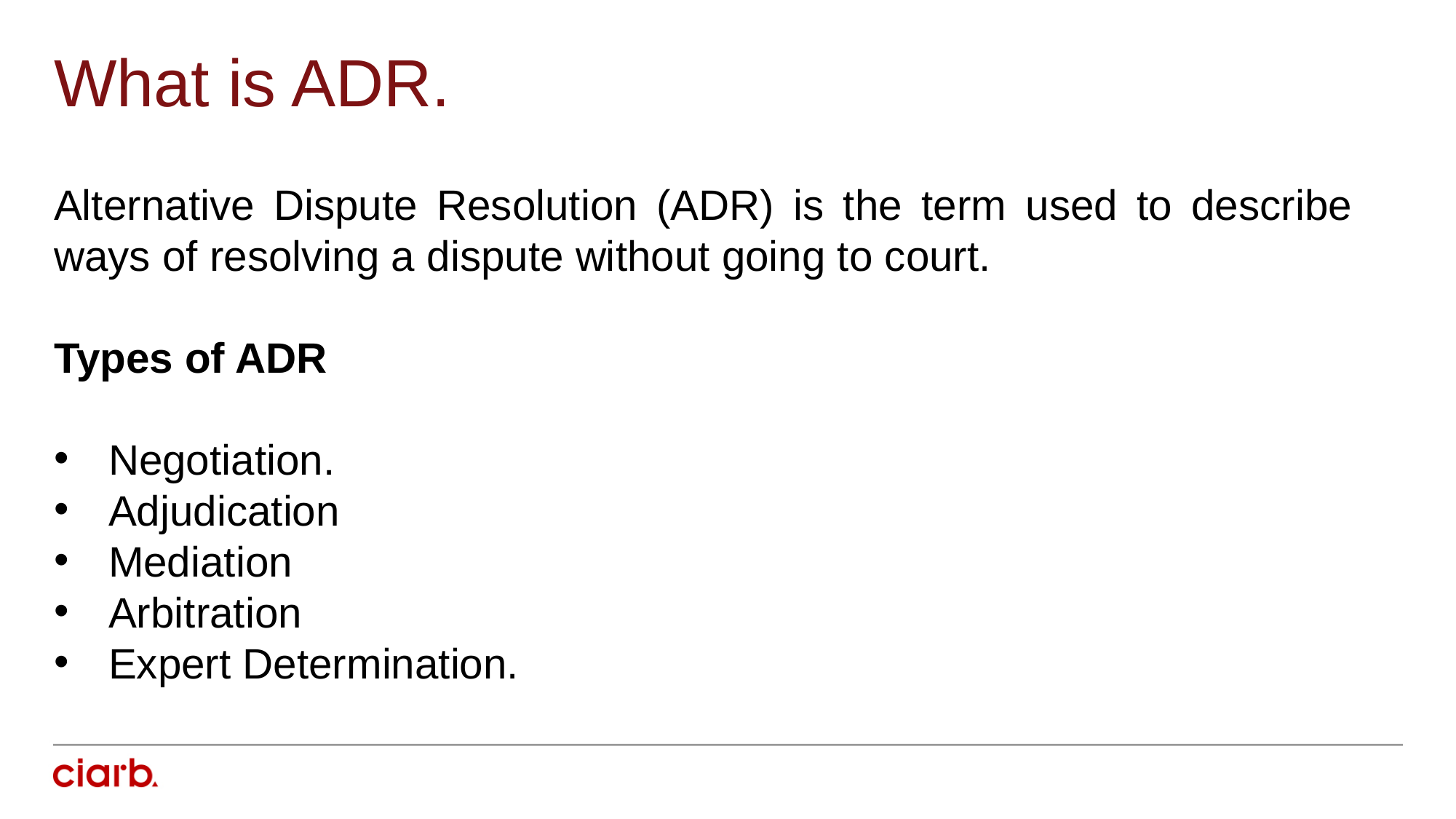

What is ADR.
Alternative Dispute Resolution (ADR) is the term used to describe ways of resolving a dispute without going to court.

Types of ADR

Negotiation.
Adjudication
Mediation
Arbitration
Expert Determination.